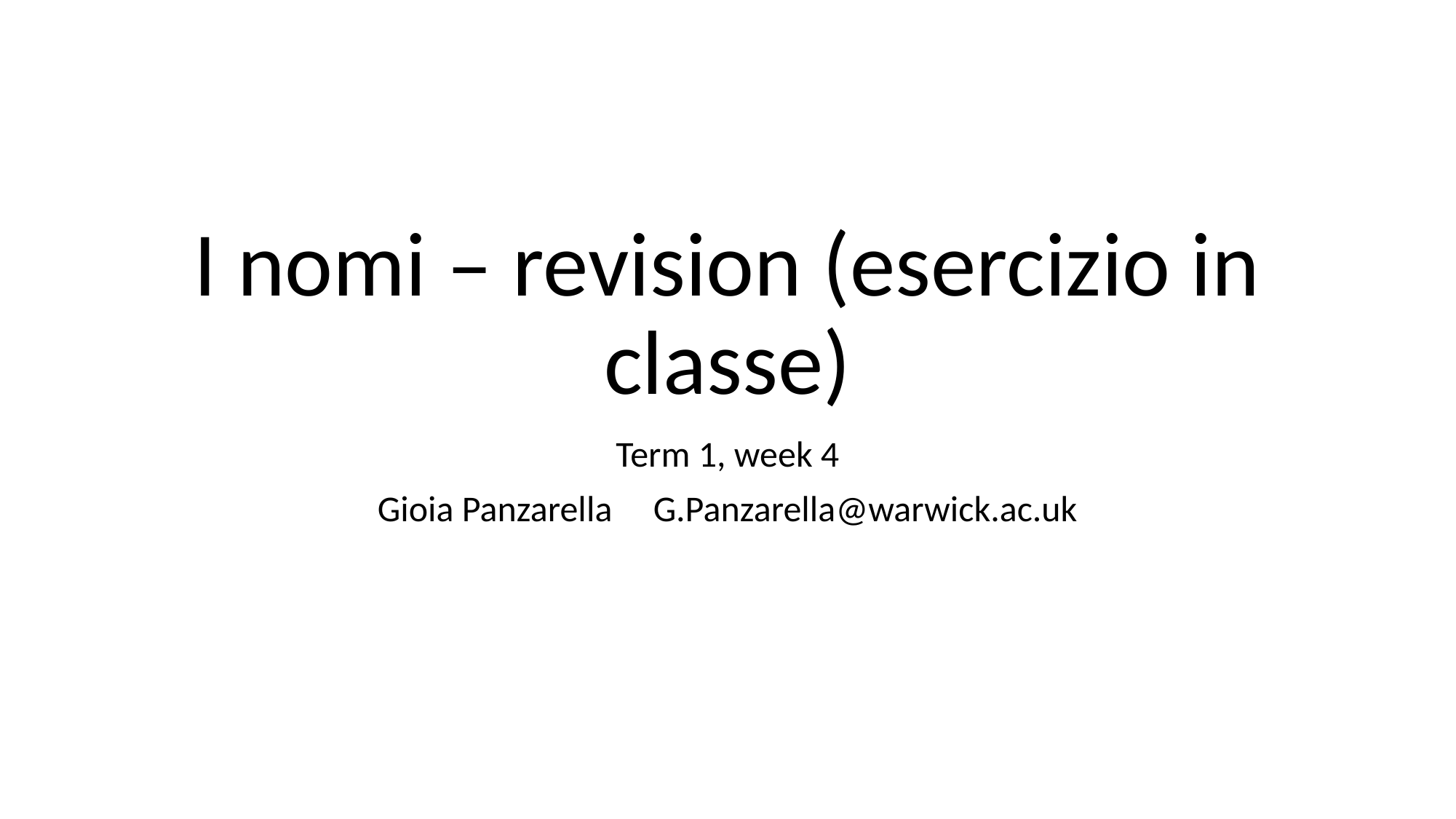

# I nomi – revision (esercizio in classe)
Term 1, week 4
Gioia Panzarella     G.Panzarella@warwick.ac.uk